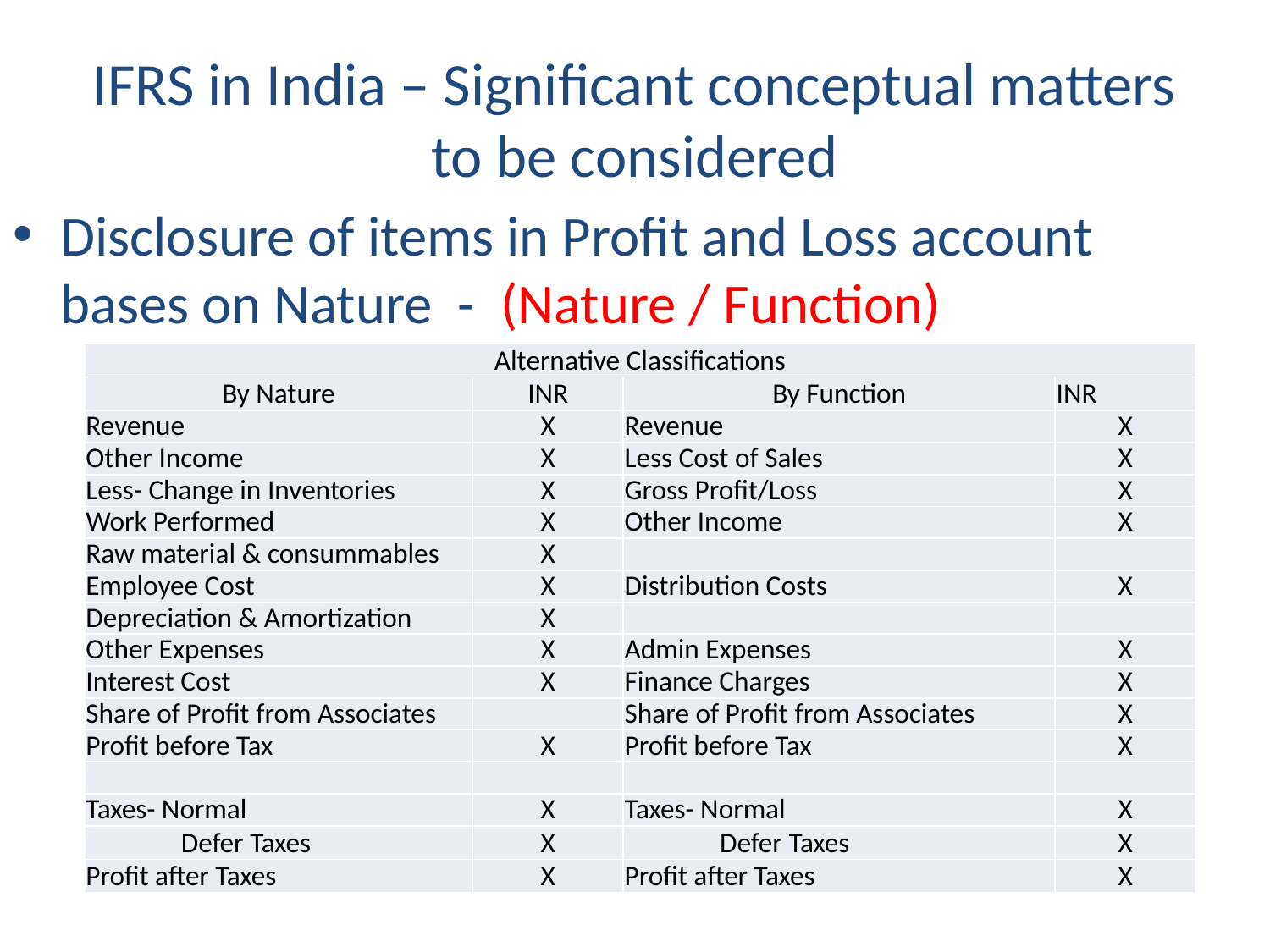

# IFRS in India – Significant conceptual matters to be considered
Disclosure of items in Profit and Loss account bases on Nature  -  (Nature / Function)
| Alternative Classifications |  |  |  |
| --- | --- | --- | --- |
| By Nature | INR | By Function | INR |
| Revenue | X | Revenue | X |
| Other Income | X | Less Cost of Sales | X |
| Less- Change in Inventories | X | Gross Profit/Loss | X |
| Work Performed | X | Other Income | X |
| Raw material & consummables | X |  |  |
| Employee Cost | X | Distribution Costs | X |
| Depreciation & Amortization | X |  |  |
| Other Expenses | X | Admin Expenses | X |
| Interest Cost | X | Finance Charges | X |
| Share of Profit from Associates |  | Share of Profit from Associates | X |
| Profit before Tax | X | Profit before Tax | X |
|  |  |  |  |
| Taxes- Normal | X | Taxes- Normal | X |
| Defer Taxes | X | Defer Taxes | X |
| Profit after Taxes | X | Profit after Taxes | X |